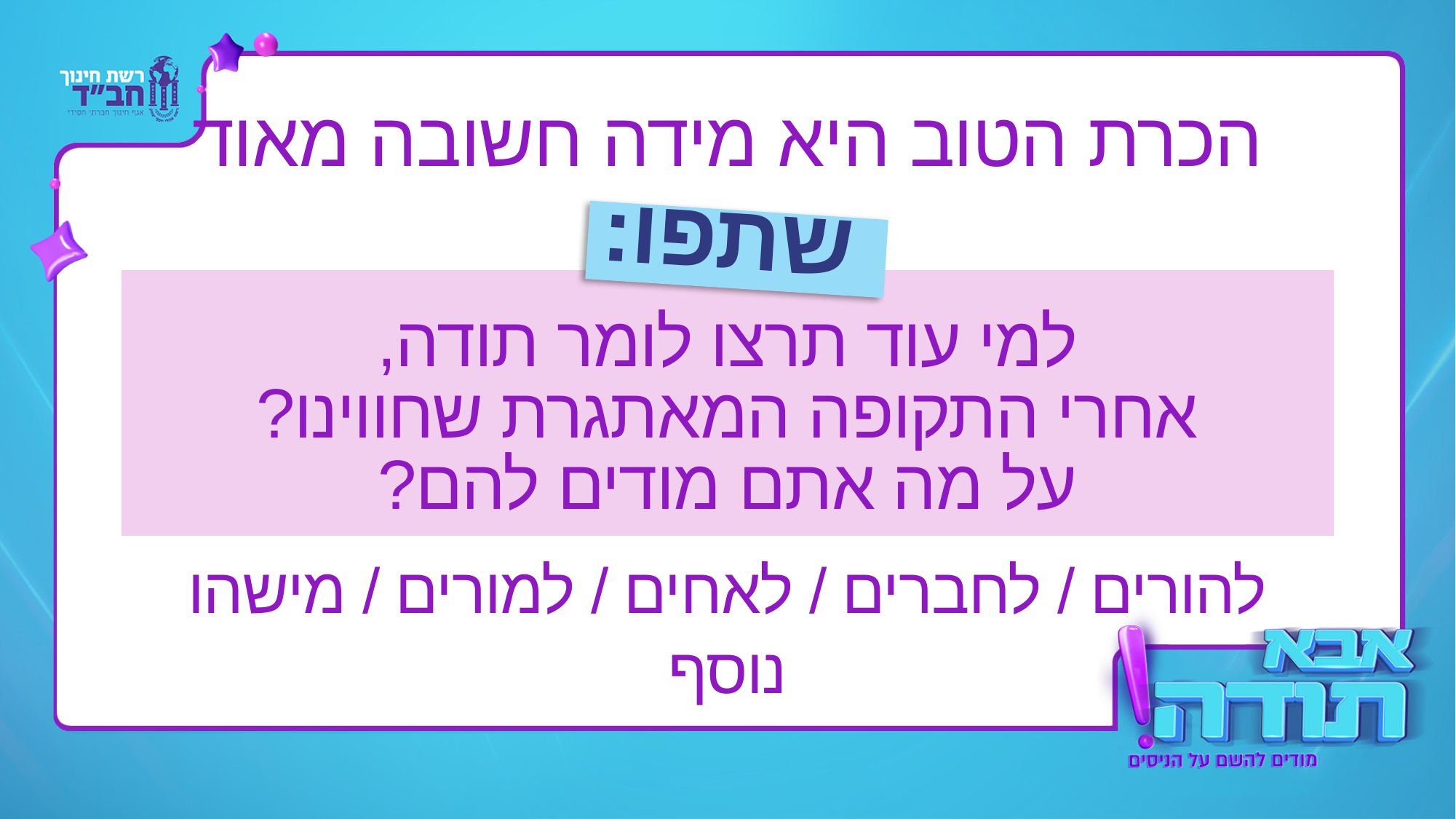

הכרת הטוב היא מידה חשובה מאוד
שתפו:

למי עוד תרצו לומר תודה,
אחרי התקופה המאתגרת שחווינו?
על מה אתם מודים להם?
להורים / לחברים / לאחים / למורים / מישהו נוסף